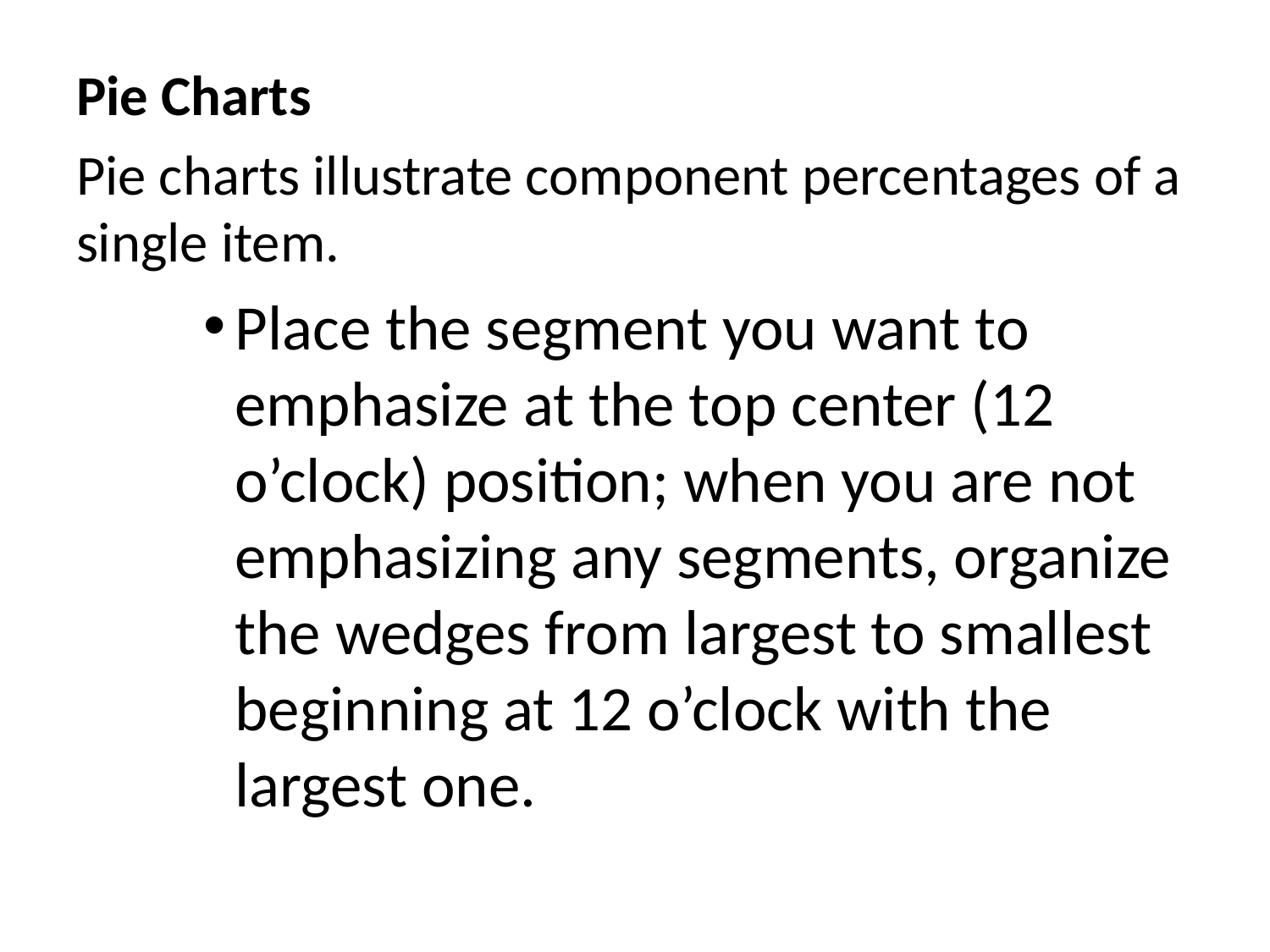

Pie Charts
Pie charts illustrate component percentages of a single item.
Place the segment you want to emphasize at the top center (12 o’clock) position; when you are not emphasizing any segments, organize the wedges from largest to smallest beginning at 12 o’clock with the largest one.